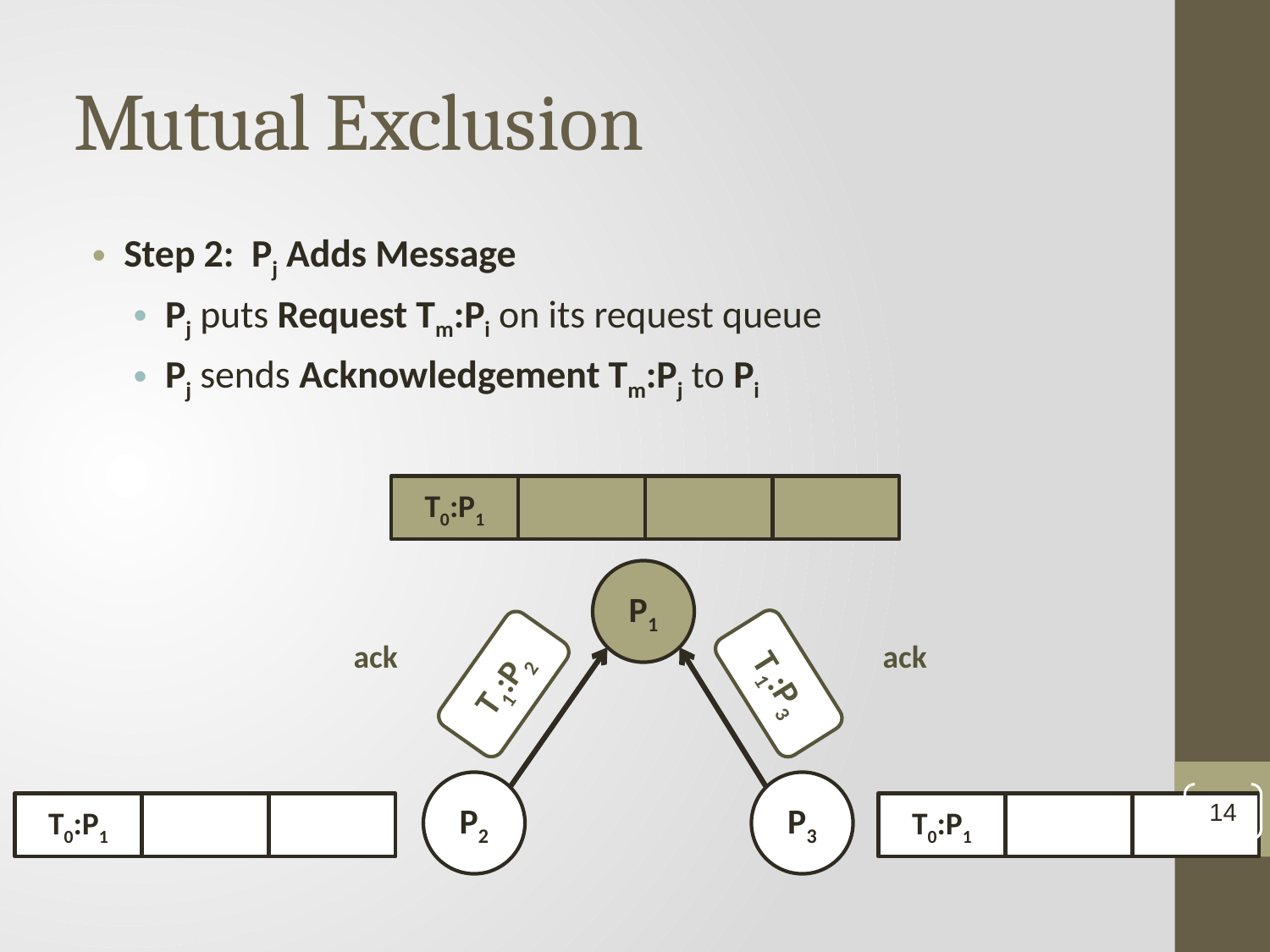

# Mutual Exclusion
Step 2:  Pj Adds Message
Pj puts Request Tm:Pi on its request queue
Pj sends Acknowledgement Tm:Pj to Pi
T0:P1

P1
ack
ack
T1:P3
T1:P2
P2
P3
14
T0:P1

T0:P1